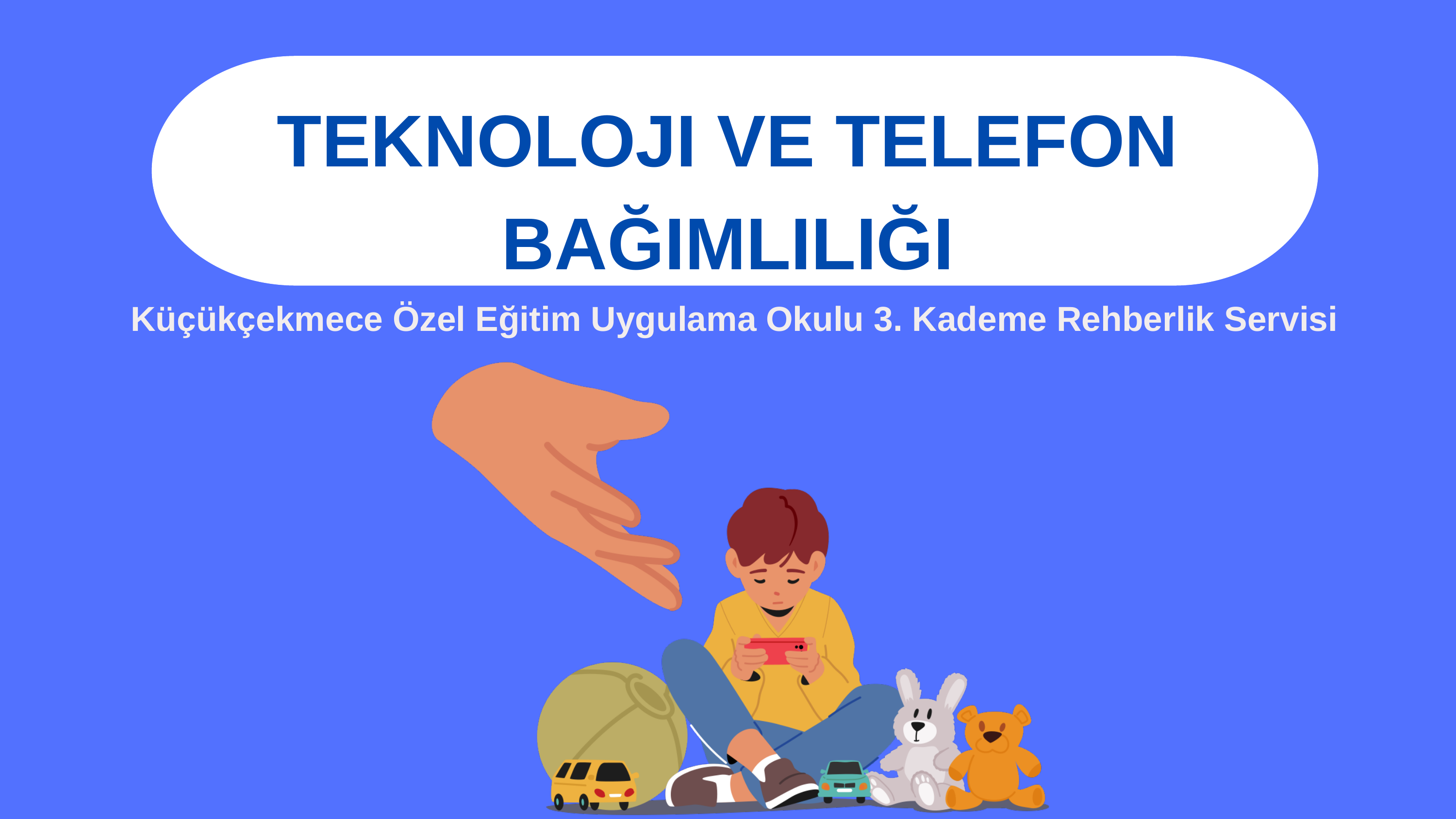

TEKNOLOJI VE TELEFON BAĞIMLILIĞI
Küçükçekmece Özel Eğitim Uygulama Okulu 3. Kademe Rehberlik Servisi